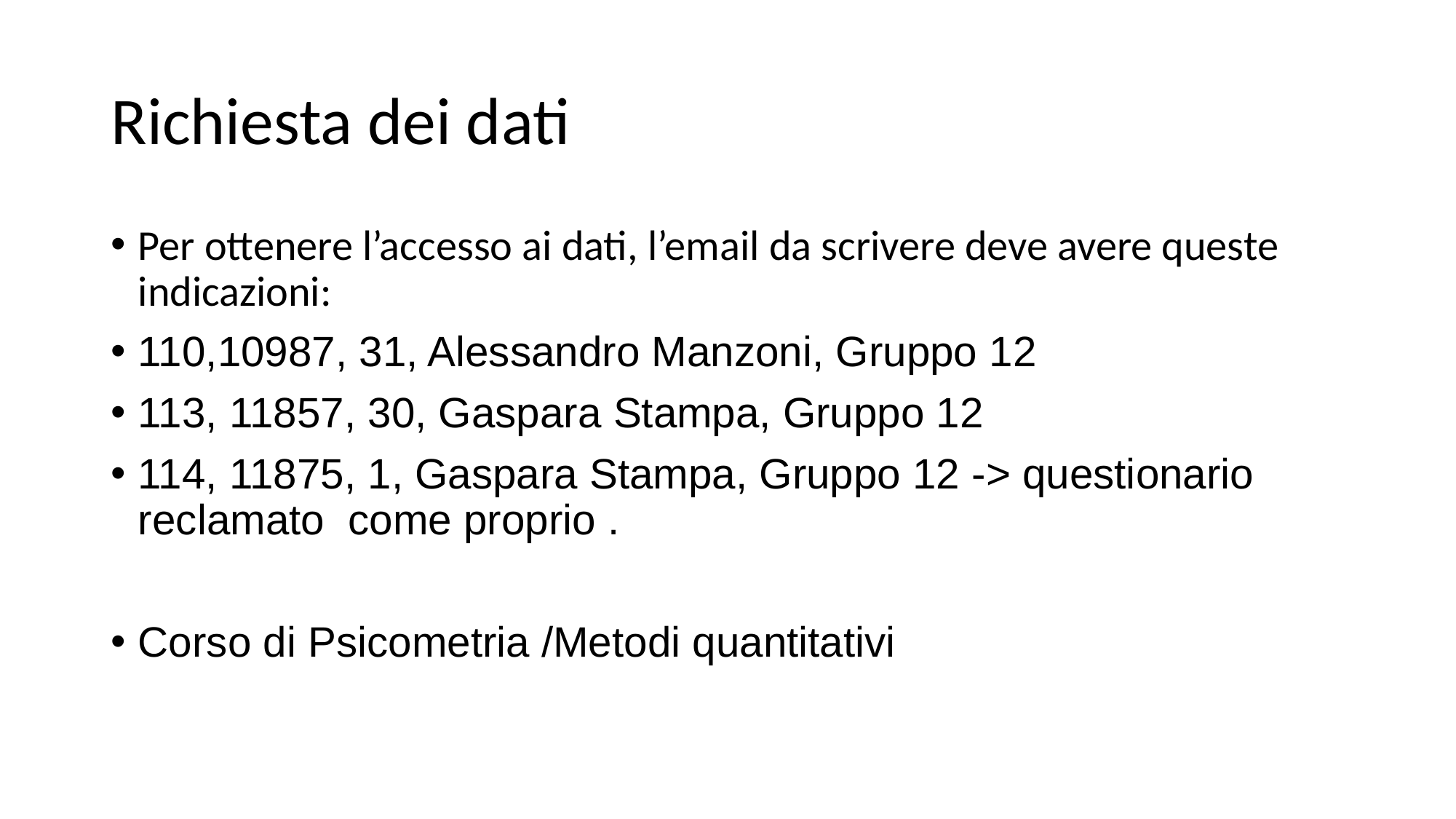

# Richiesta dei dati
Per ottenere l’accesso ai dati, l’email da scrivere deve avere queste indicazioni:
110,10987, 31, Alessandro Manzoni, Gruppo 12
113, 11857, 30, Gaspara Stampa, Gruppo 12
114, 11875, 1, Gaspara Stampa, Gruppo 12 -> questionario reclamato  come proprio .

Corso di Psicometria /Metodi quantitativi